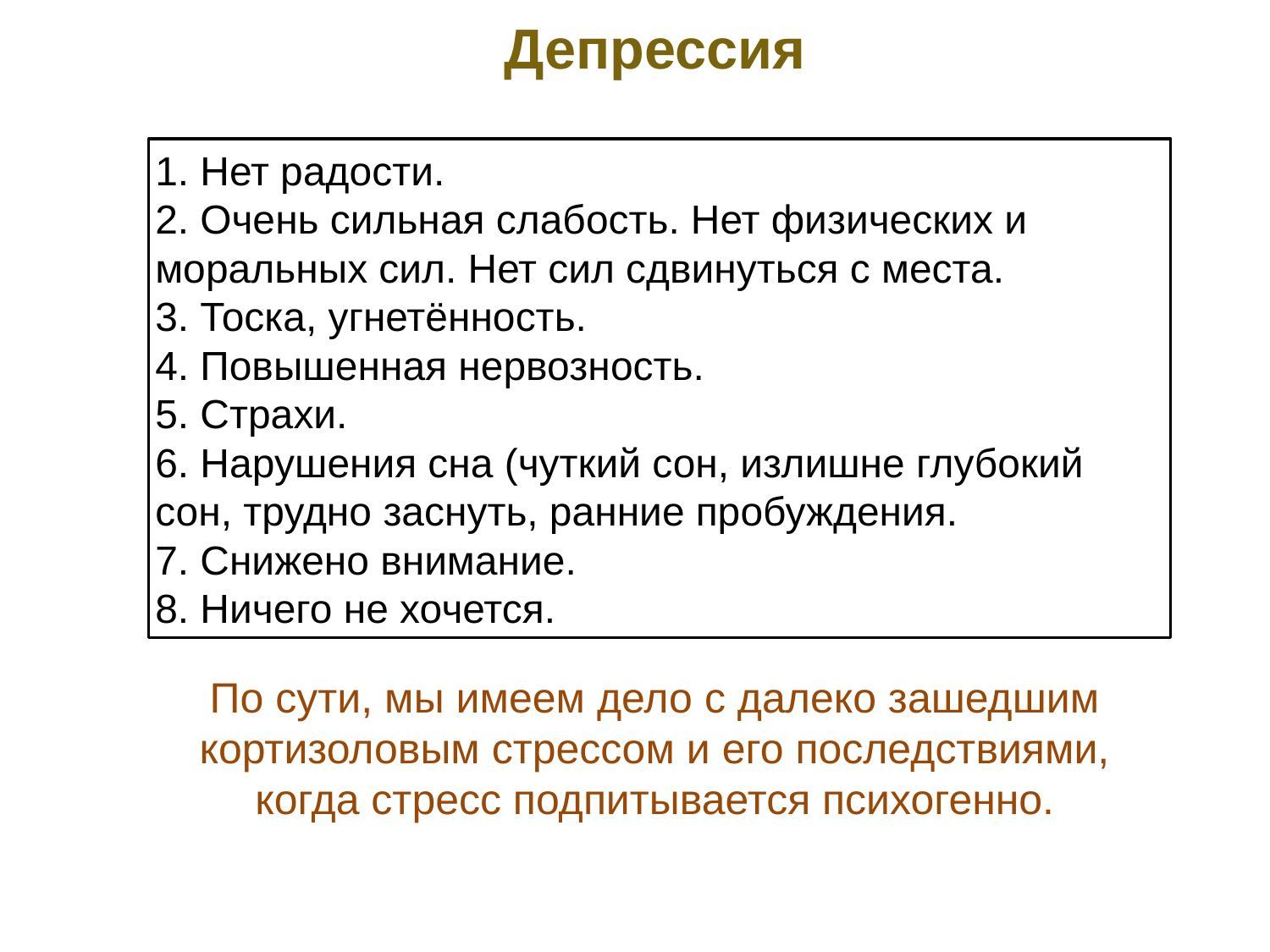

Депрессия
1. Нет радости.
2. Очень сильная слабость. Нет физических и моральных сил. Нет сил сдвинуться с места.
3. Тоска, угнетённость.
4. Повышенная нервозность.
5. Страхи.
6. Нарушения сна (чуткий сон, излишне глубокий сон, трудно заснуть, ранние пробуждения.
7. Снижено внимание.
8. Ничего не хочется.
По сути, мы имеем дело с далеко зашедшим кортизоловым стрессом и его последствиями, когда стресс подпитывается психогенно.